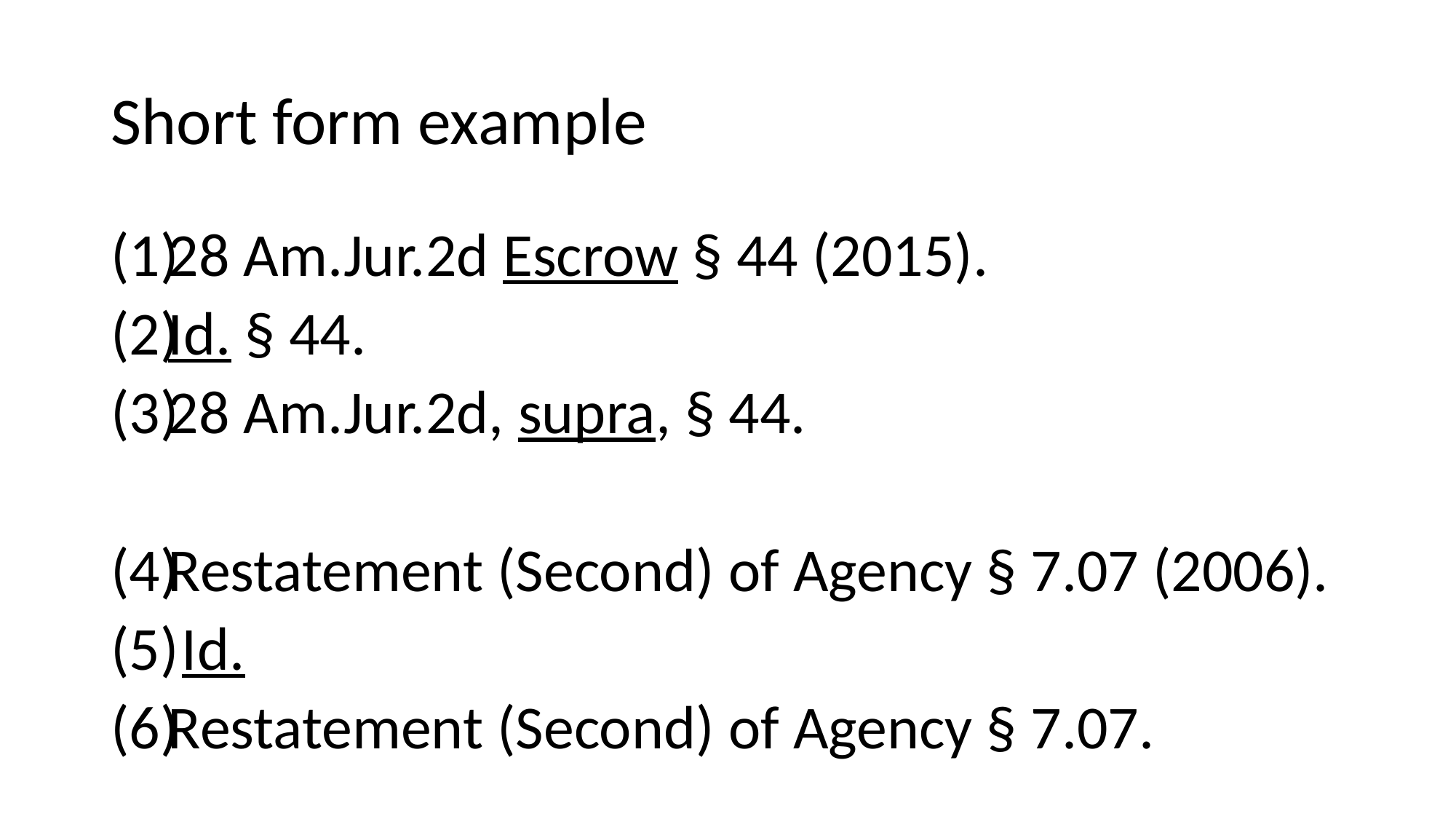

# Short form example
28 Am.Jur.2d Escrow § 44 (2015).
Id. § 44.
28 Am.Jur.2d, supra, § 44.

Restatement (Second) of Agency § 7.07 (2006).
 Id.
Restatement (Second) of Agency § 7.07.